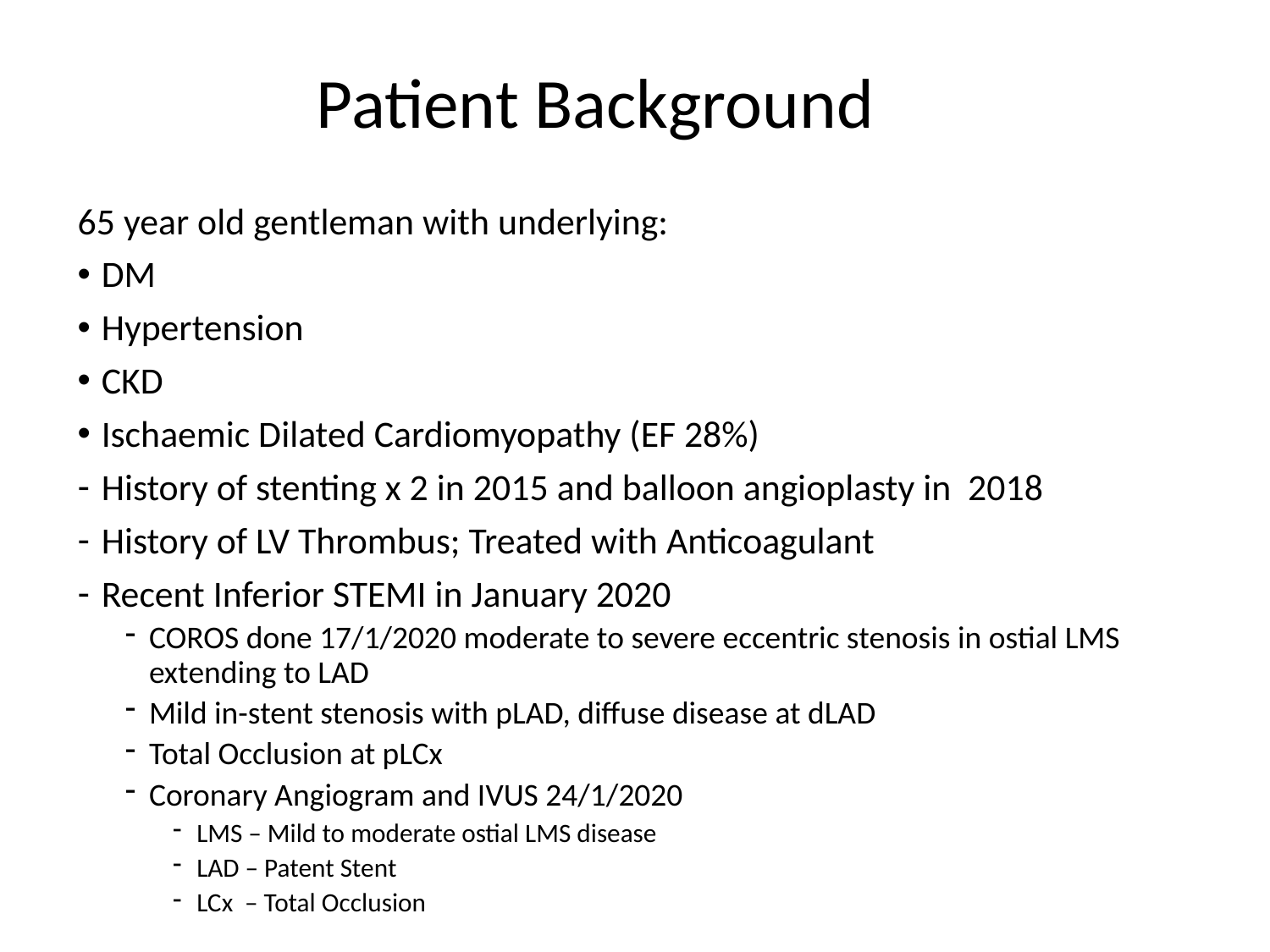

Patient Background
65 year old gentleman with underlying:
DM
Hypertension
CKD
Ischaemic Dilated Cardiomyopathy (EF 28%)
History of stenting x 2 in 2015 and balloon angioplasty in  2018
History of LV Thrombus; Treated with Anticoagulant
Recent Inferior STEMI in January 2020
COROS done 17/1/2020 moderate to severe eccentric stenosis in ostial LMS extending to LAD
Mild in-stent stenosis with pLAD, diffuse disease at dLAD
Total Occlusion at pLCx
Coronary Angiogram and IVUS 24/1/2020
LMS – Mild to moderate ostial LMS disease
LAD – Patent Stent
LCx  – Total Occlusion